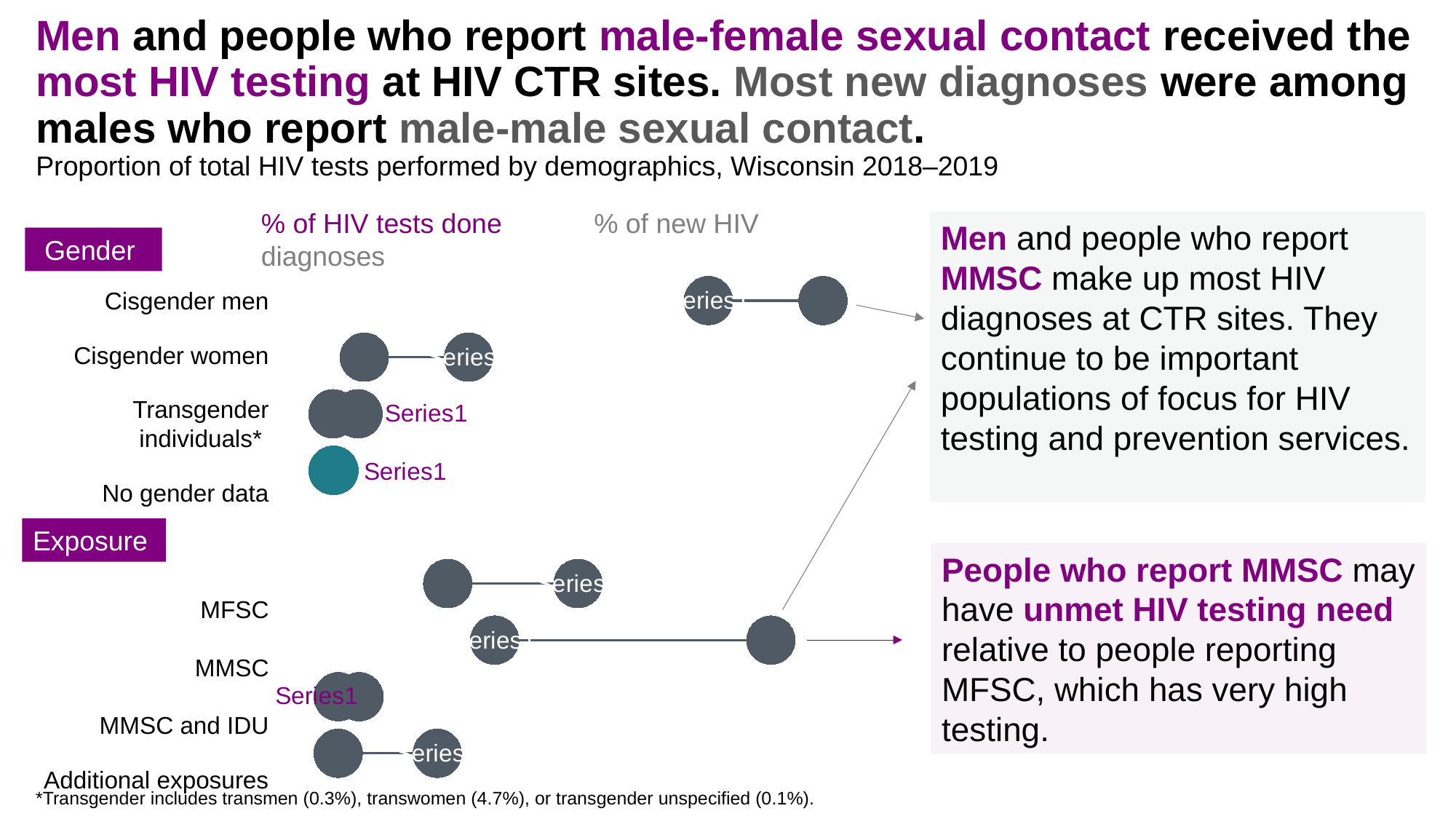

# Men and people who report male-female sexual contact received the most HIV testing at HIV CTR sites. Most new diagnoses were among males who report male-male sexual contact. Proportion of total HIV tests performed by demographics, Wisconsin 2018–2019
% of HIV tests done            % of new HIV diagnoses
Men and people who report MMSC make up most HIV diagnoses at CTR sites. They continue to be important populations of focus for HIV testing and prevention services.
Gender

### Chart

| Category | Male | Female | Transgender | Gender not collected |  | MFSC | MSM | MSM/IDU | Other |
|---|---|---|---|---|---|---|---|---|---|
Cisgender men

Cisgender women

Transgender individuals*

No gender data

MFSC

MMSC

MMSC and IDU

Additional exposures

Exposure
People who report MMSC may have unmet HIV testing need relative to people reporting MFSC, which has very high testing.
*Transgender includes transmen (0.3%), transwomen (4.7%), or transgender unspecified (0.1%).